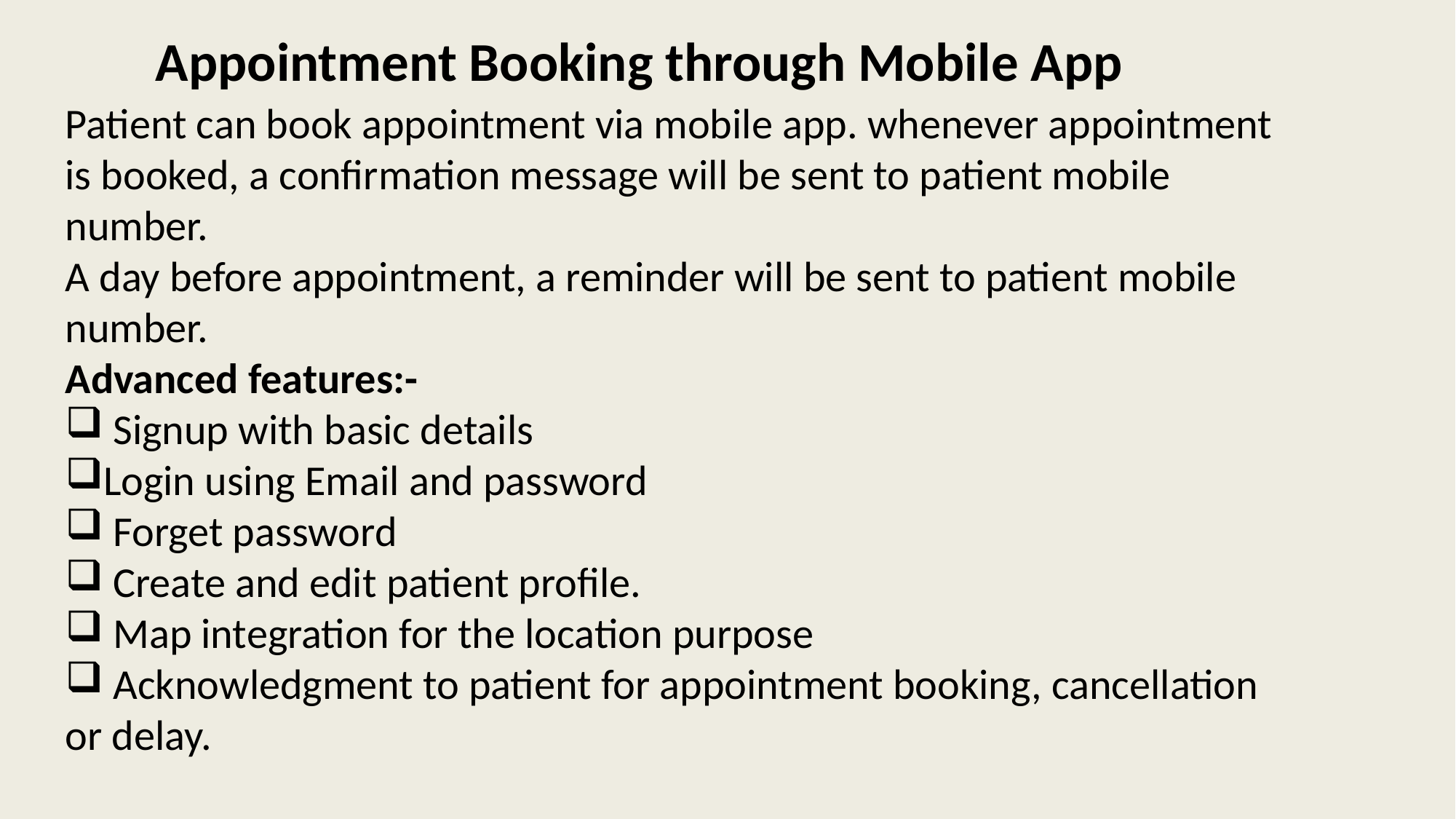

# Appointment Booking through Mobile App
Patient can book appointment via mobile app. whenever appointment is booked, a confirmation message will be sent to patient mobile number.
A day before appointment, a reminder will be sent to patient mobile number.
Advanced features:-
 Signup with basic details
Login using Email and password
 Forget password
 Create and edit patient profile.
 Map integration for the location purpose
 Acknowledgment to patient for appointment booking, cancellation or delay.